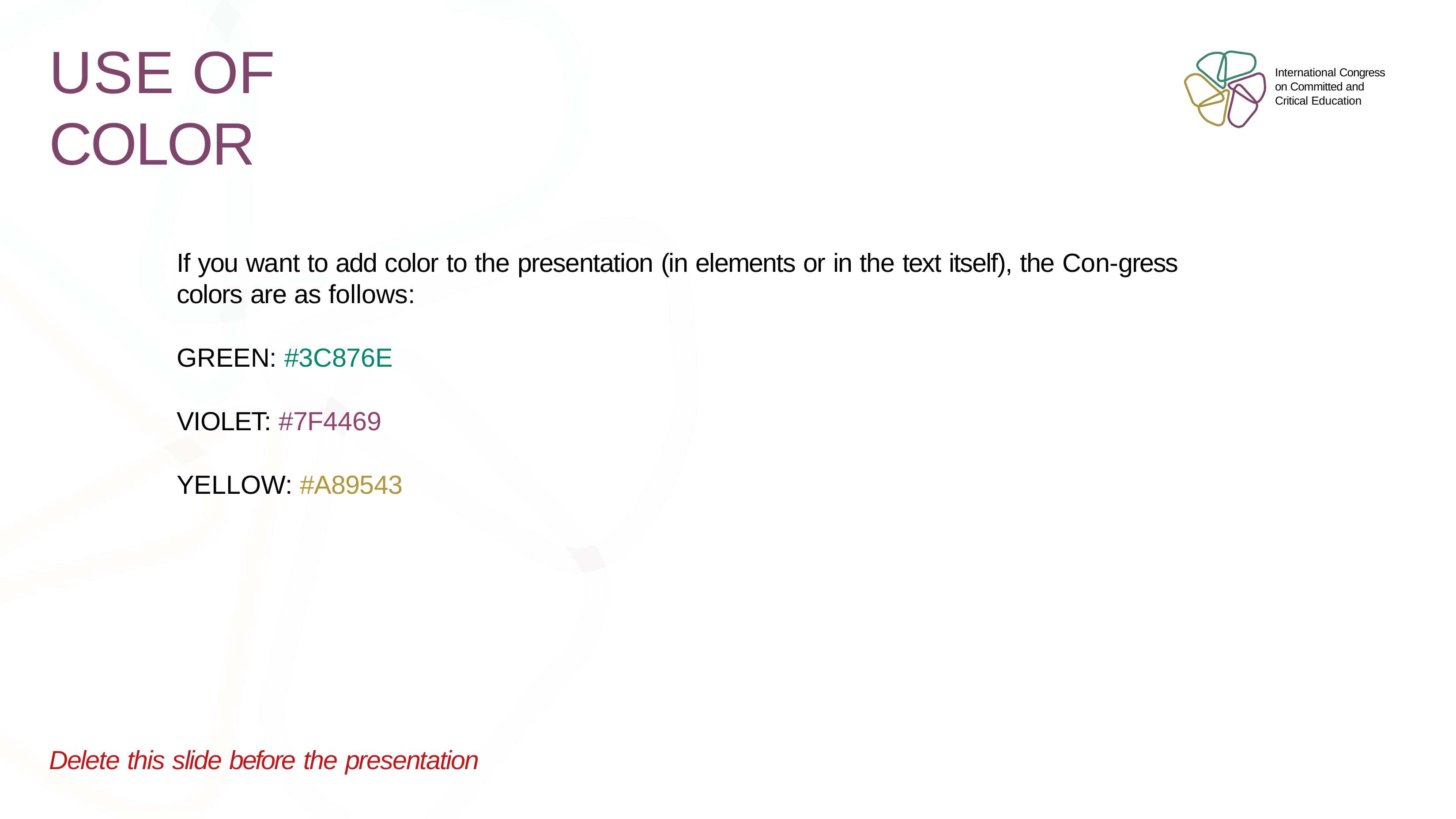

# USE OF COLOR
International Congress on Committed and Critical Education
If you want to add color to the presentation (in elements or in the text itself), the Con-gress colors are as follows:
GREEN: #3C876E VIOLET: #7F4469 YELLOW: #A89543
Delete this slide before the presentation